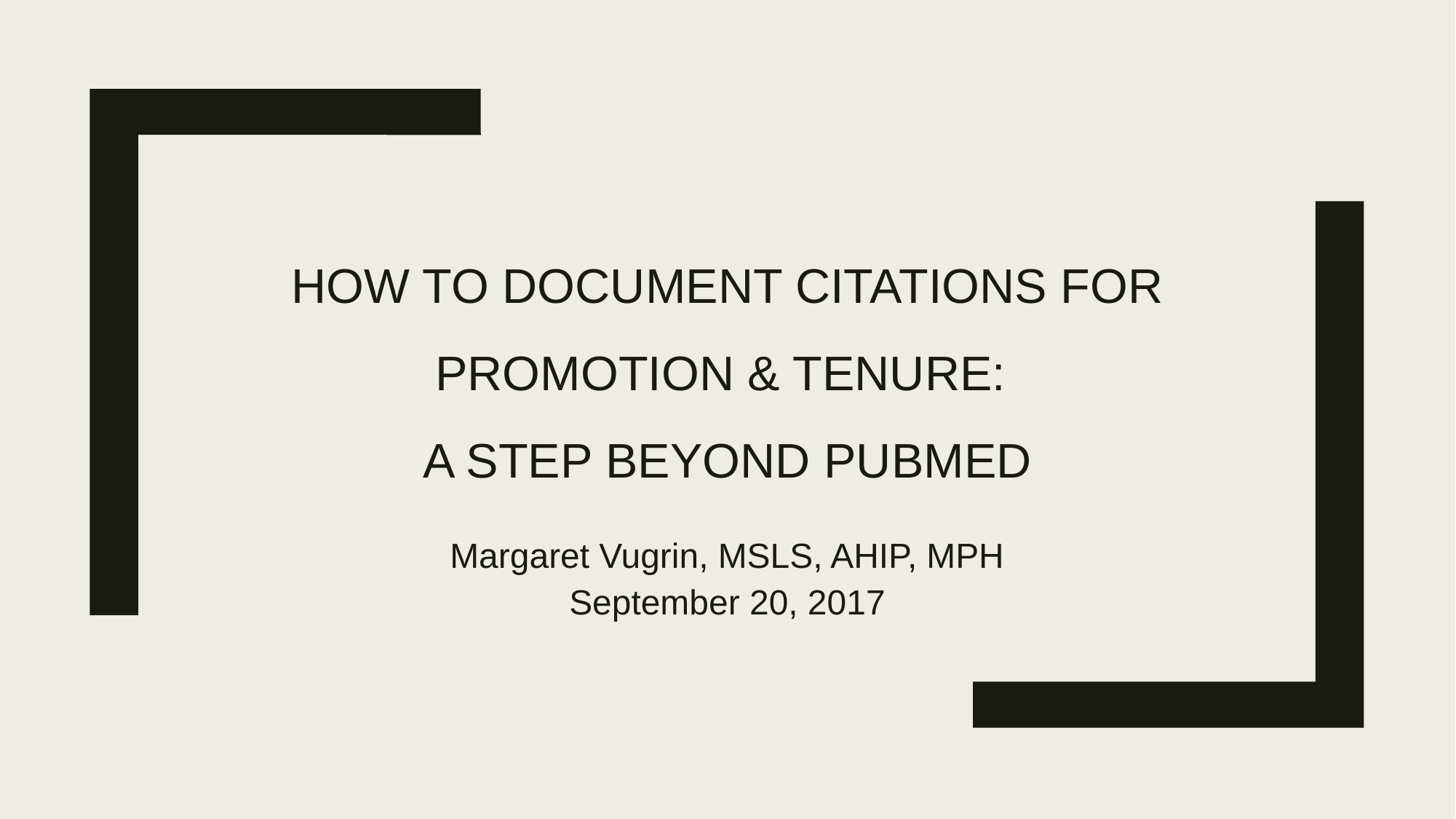

# How to document citations for promotion & tenure: A step Beyond PubMed
Margaret Vugrin, MSLS, AHIP, MPH
September 20, 2017